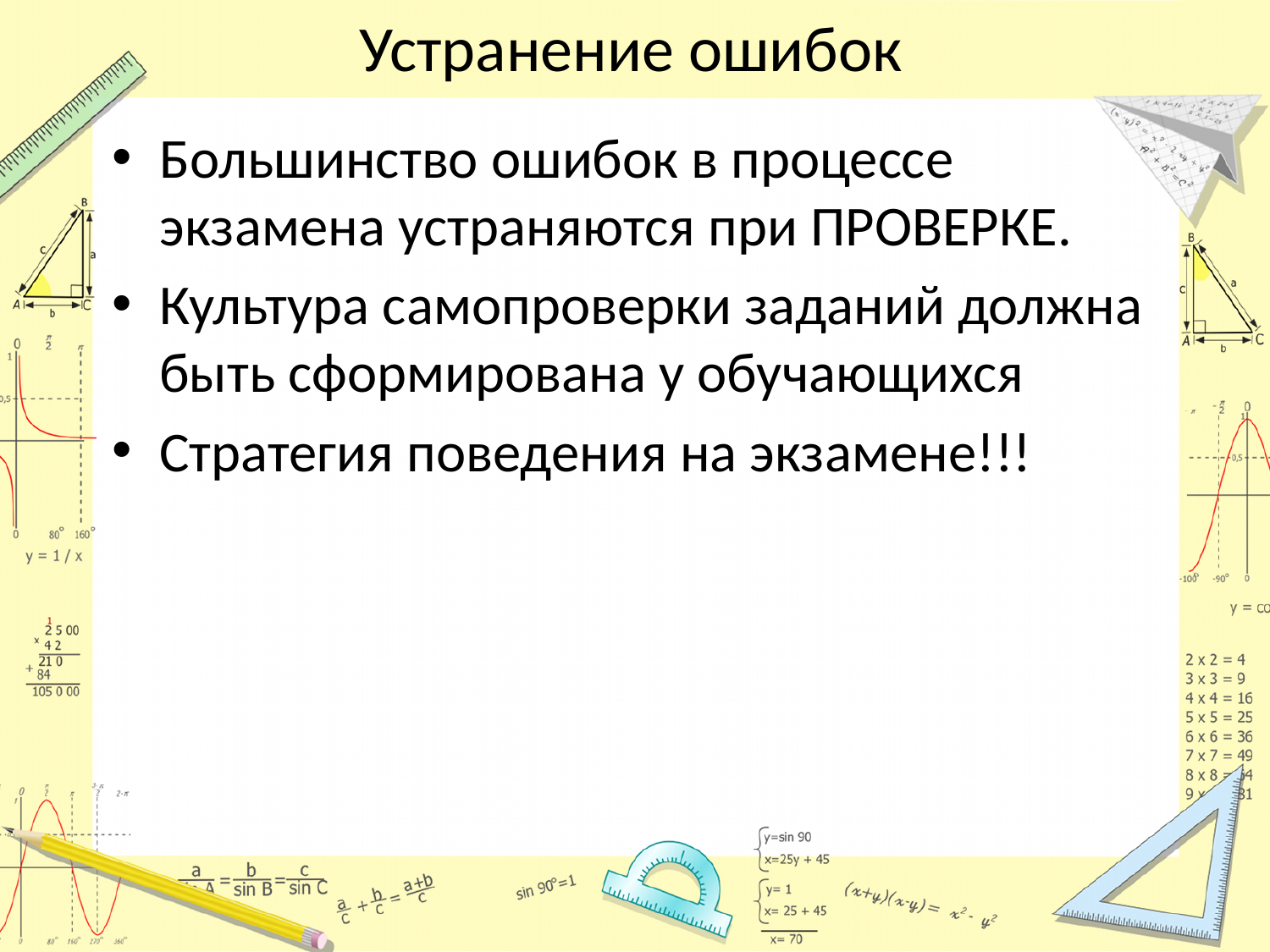

# Устранение ошибок
Большинство ошибок в процессе экзамена устраняются при ПРОВЕРКЕ.
Культура самопроверки заданий должна быть сформирована у обучающихся
Стратегия поведения на экзамене!!!